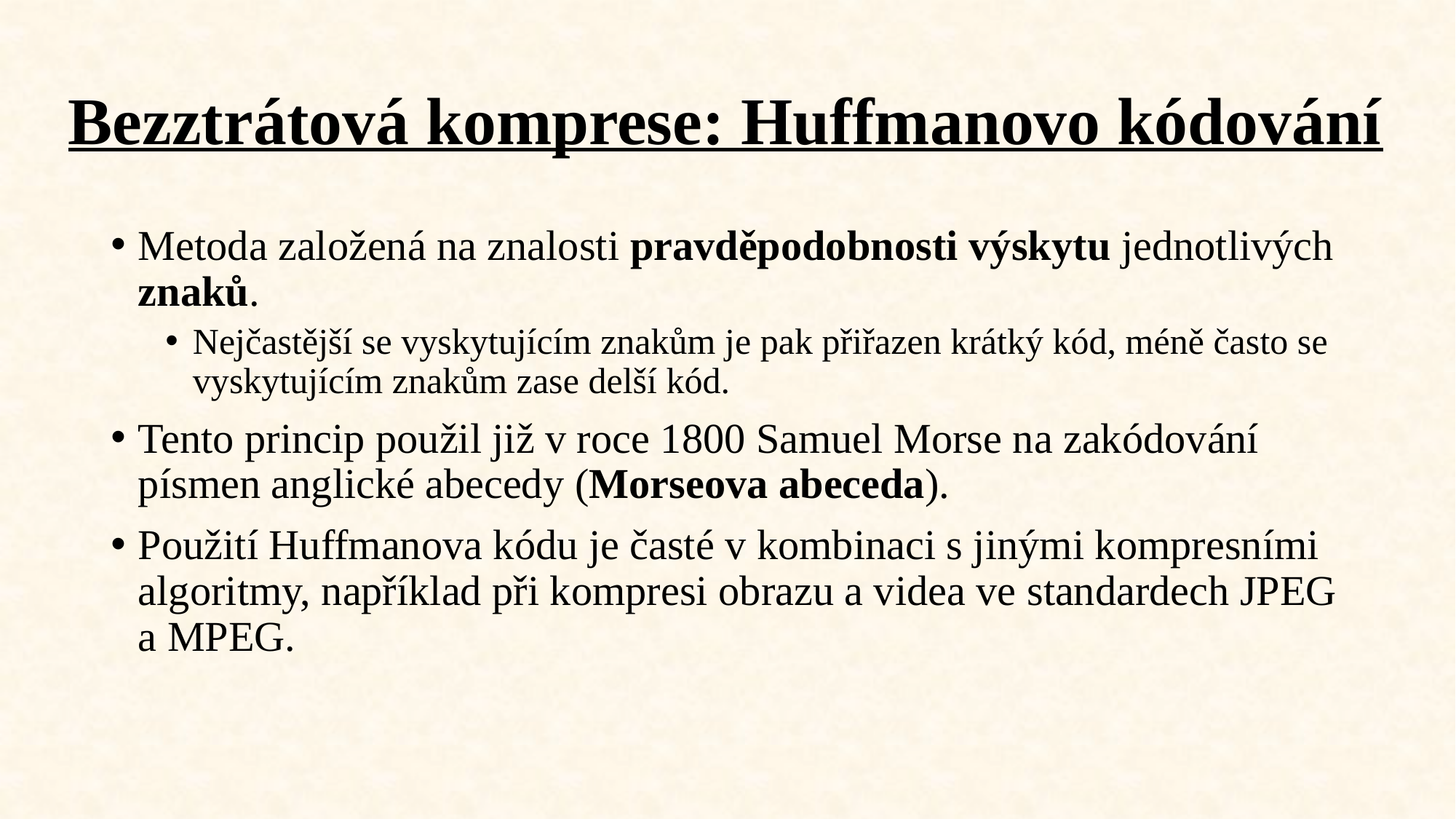

# Bezztrátová komprese: Huffmanovo kódování
Metoda založená na znalosti pravděpodobnosti výskytu jednotlivých znaků.
Nejčastější se vyskytujícím znakům je pak přiřazen krátký kód, méně často se vyskytujícím znakům zase delší kód.
Tento princip použil již v roce 1800 Samuel Morse na zakódování písmen anglické abecedy (Morseova abeceda).
Použití Huffmanova kódu je časté v kombinaci s jinými kompresními algoritmy, například při kompresi obrazu a videa ve standardech JPEG a MPEG.